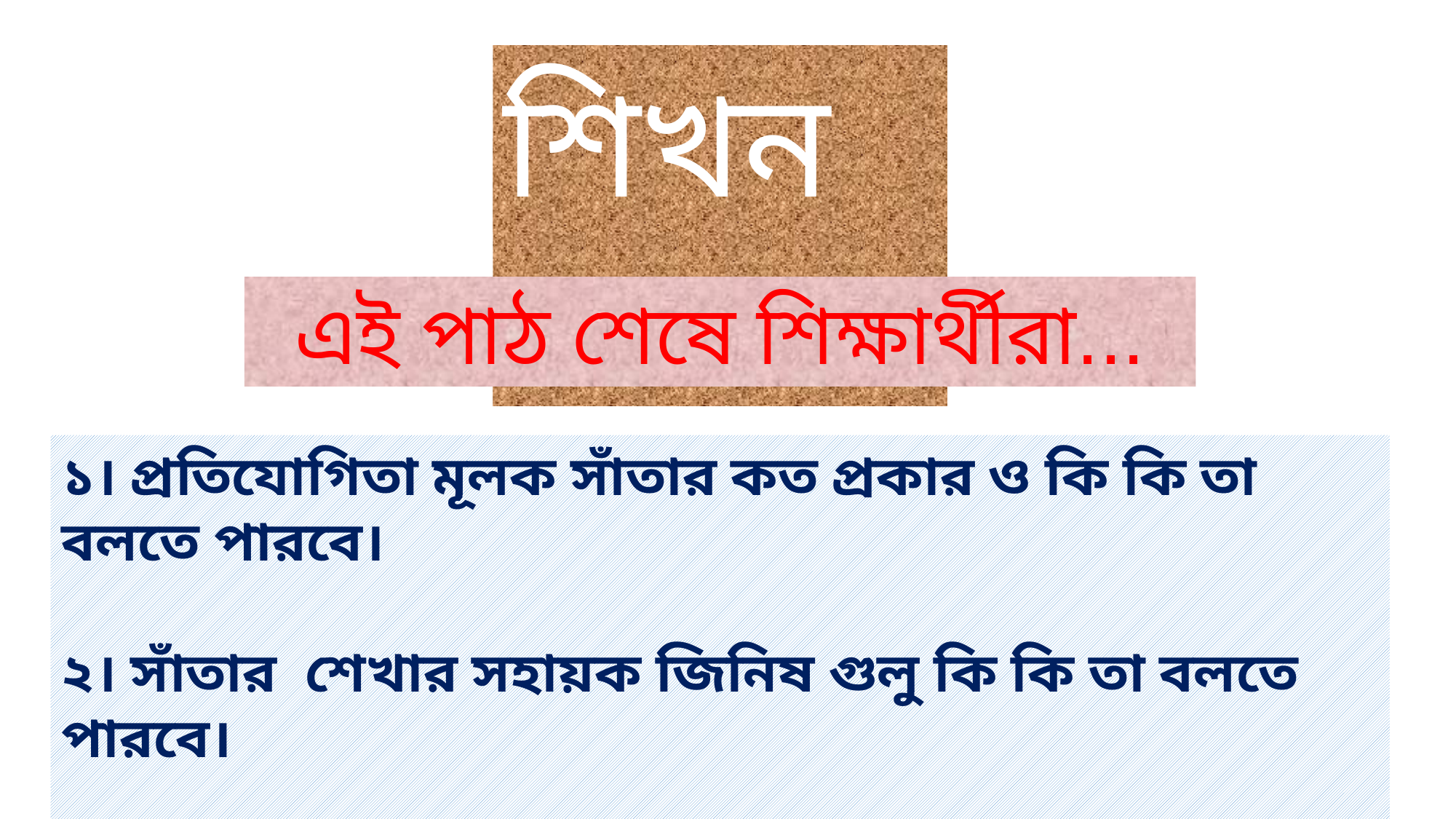

শিখনফল
এই পাঠ শেষে শিক্ষার্থীরা...
১। প্রতিযোগিতা মূলক সাঁতার কত প্রকার ও কি কি তা বলতে পারবে।

২। সাঁতার  শেখার সহায়ক জিনিষ গুলু কি কি তা বলতে পারবে।

৩। প্রজাপতি সাঁতারের নিয়মাবলি বলতে পারবে।